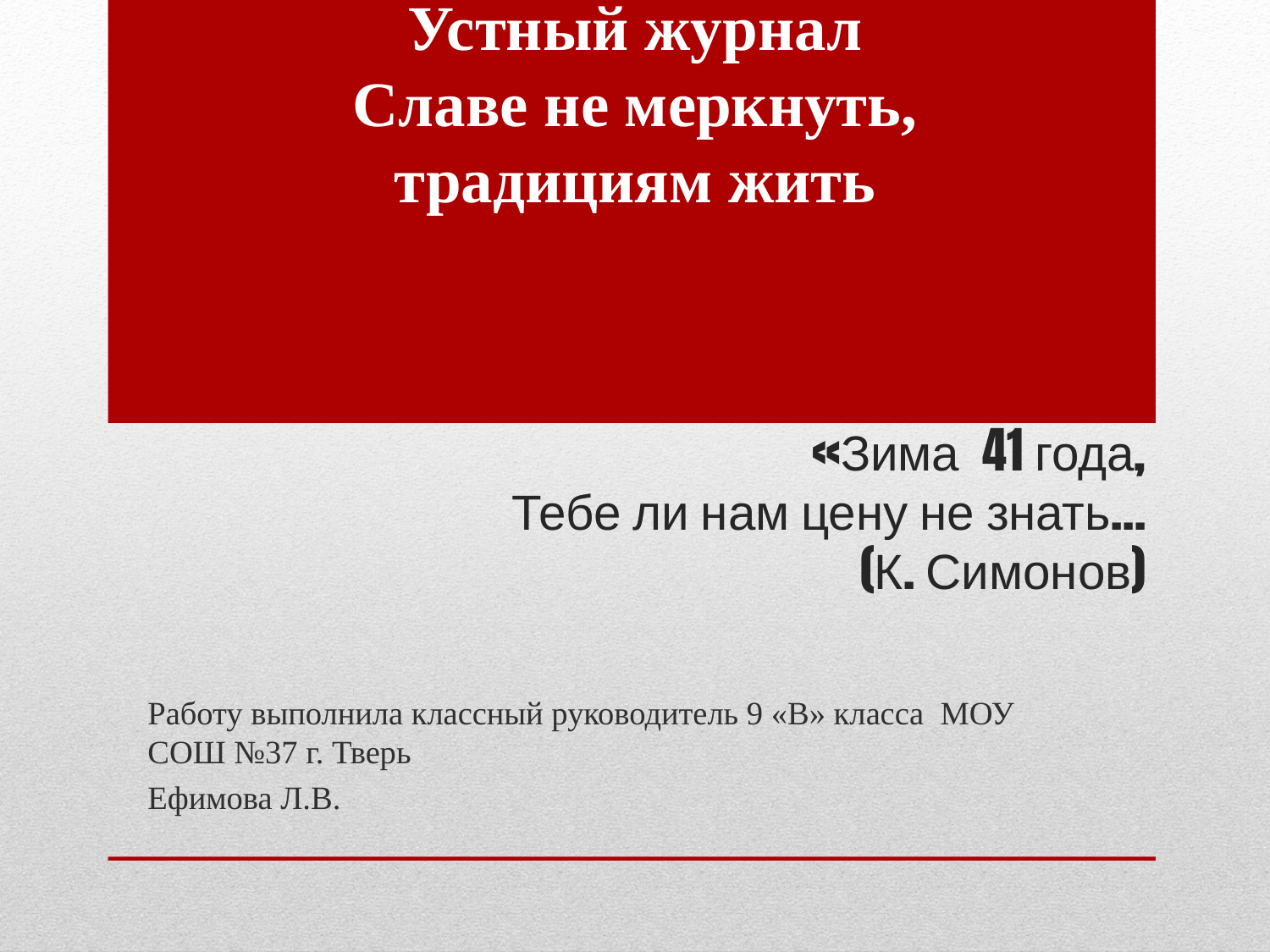

Устный журнал
Славе не меркнуть, традициям жить
# «Зима  41 года, Тебе ли нам цену не знать… (К. Симонов)
Работу выполнила классный руководитель 9 «В» класса  МОУ СОШ №37 г. Тверь
Ефимова Л.В.